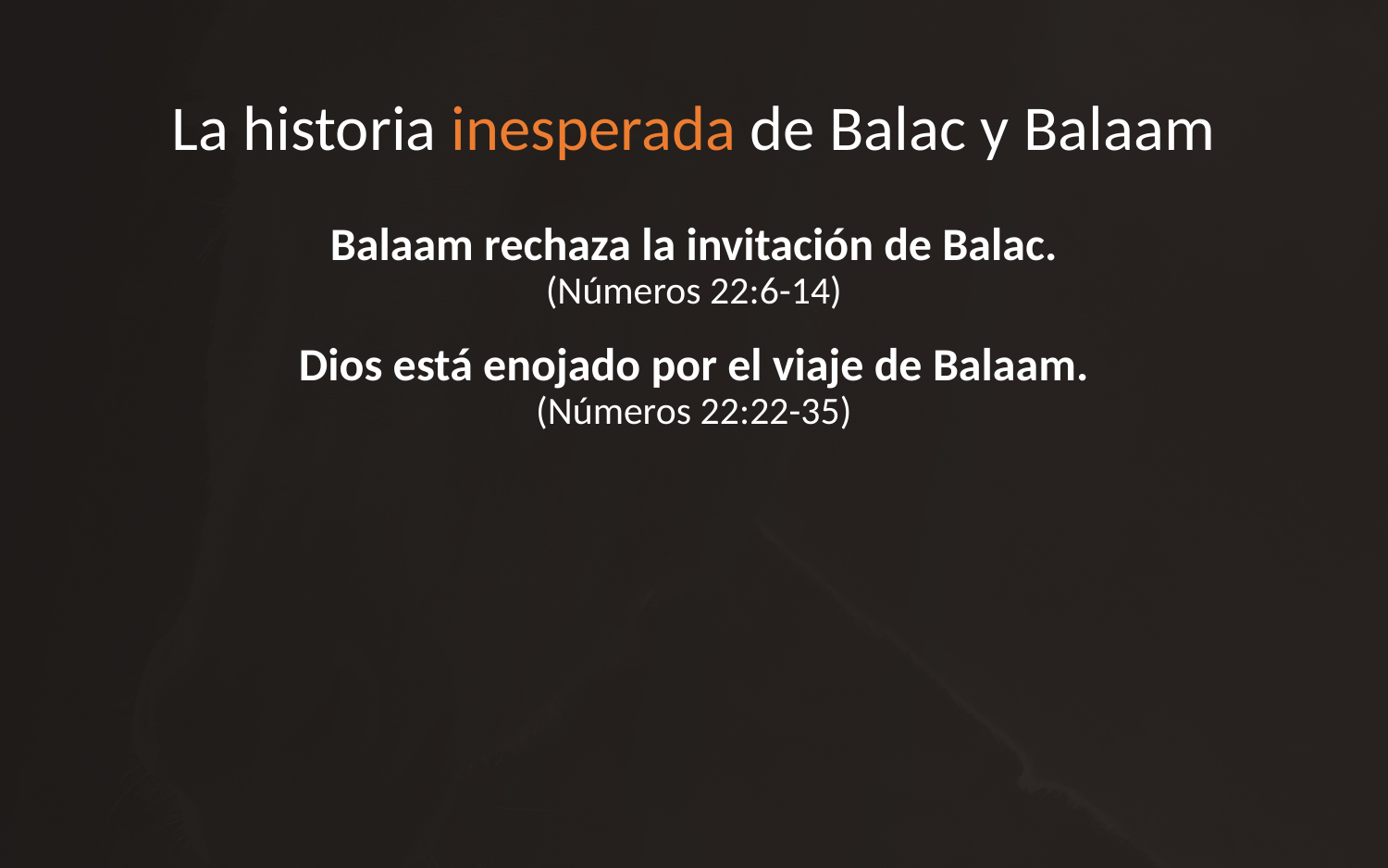

# La historia inesperada de Balac y Balaam
Balaam rechaza la invitación de Balac.
(Números 22:6-14)
Dios está enojado por el viaje de Balaam.
(Números 22:22-35)